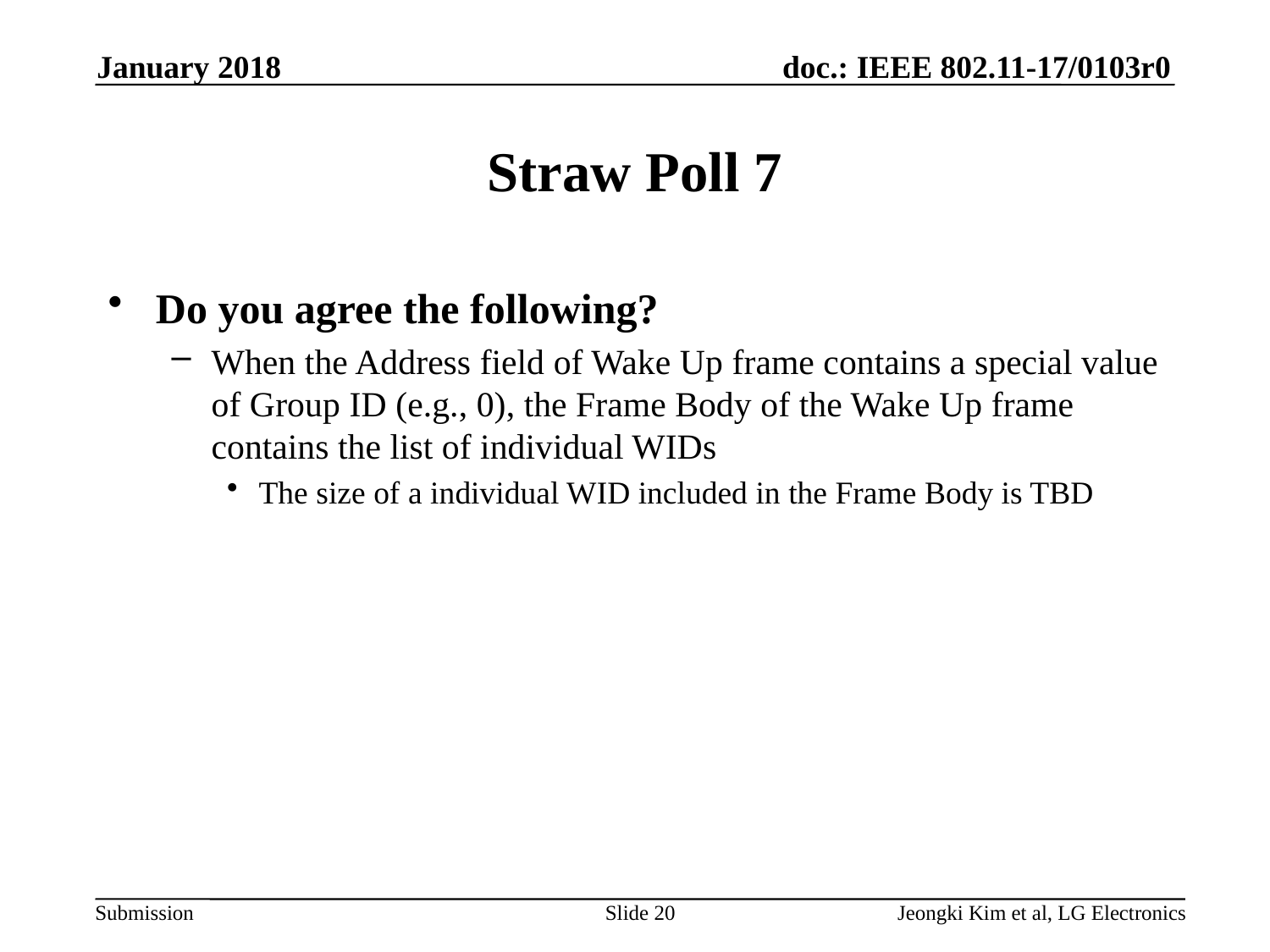

January 2018
# Straw Poll 7
Do you agree the following?
When the Address field of Wake Up frame contains a special value of Group ID (e.g., 0), the Frame Body of the Wake Up frame contains the list of individual WIDs
The size of a individual WID included in the Frame Body is TBD

Slide 20
Jeongki Kim et al, LG Electronics